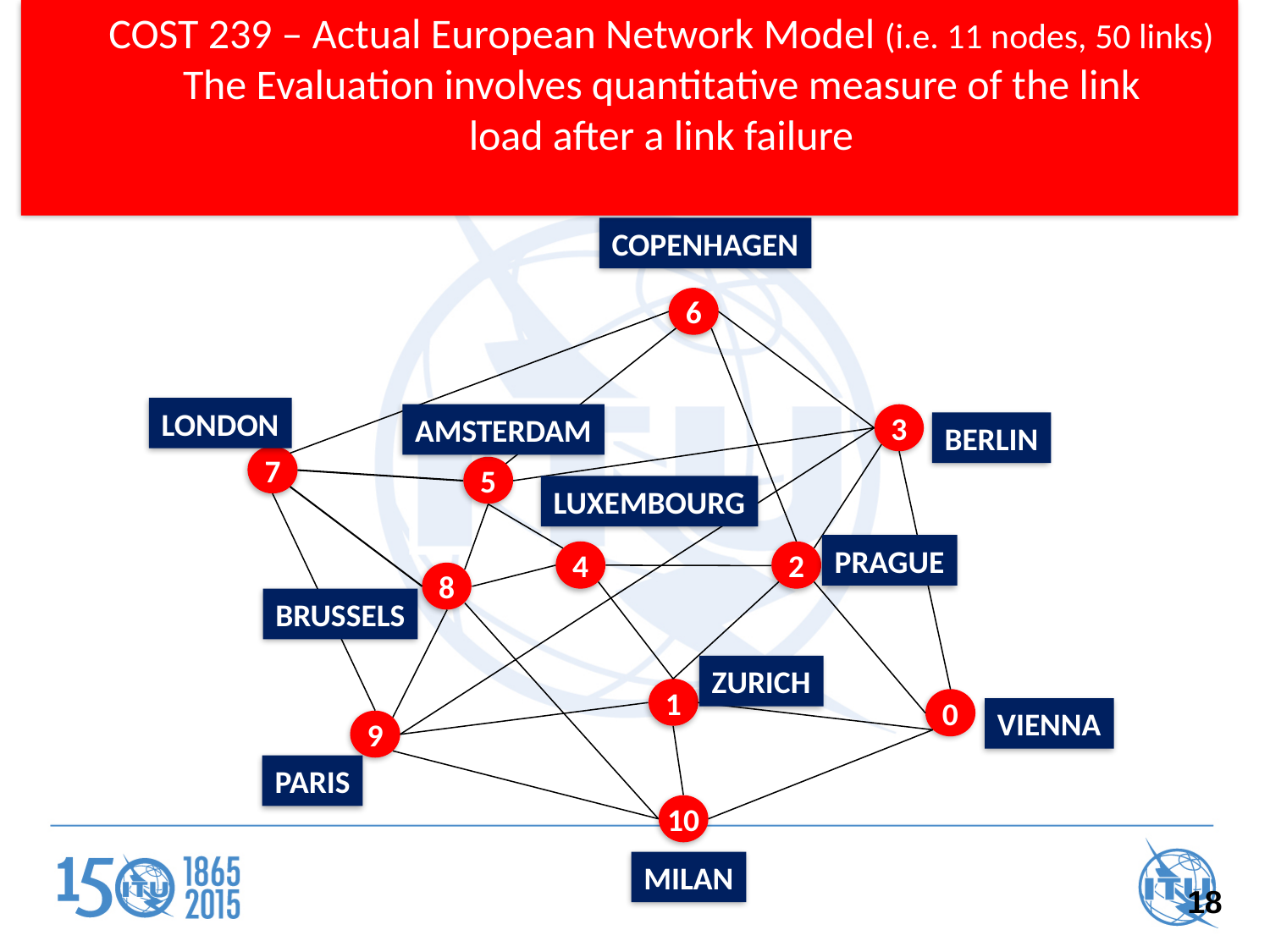

COST 239 – Actual European Network Model (i.e. 11 nodes, 50 links)
The Evaluation involves quantitative measure of the link load after a link failure

COPENHAGEN
6
3
7
5
4
2
8
1
0
9
10
LONDON
AMSTERDAM
BERLIN
LUXEMBOURG
PRAGUE
BRUSSELS
ZURICH
VIENNA
PARIS
MILAN
18